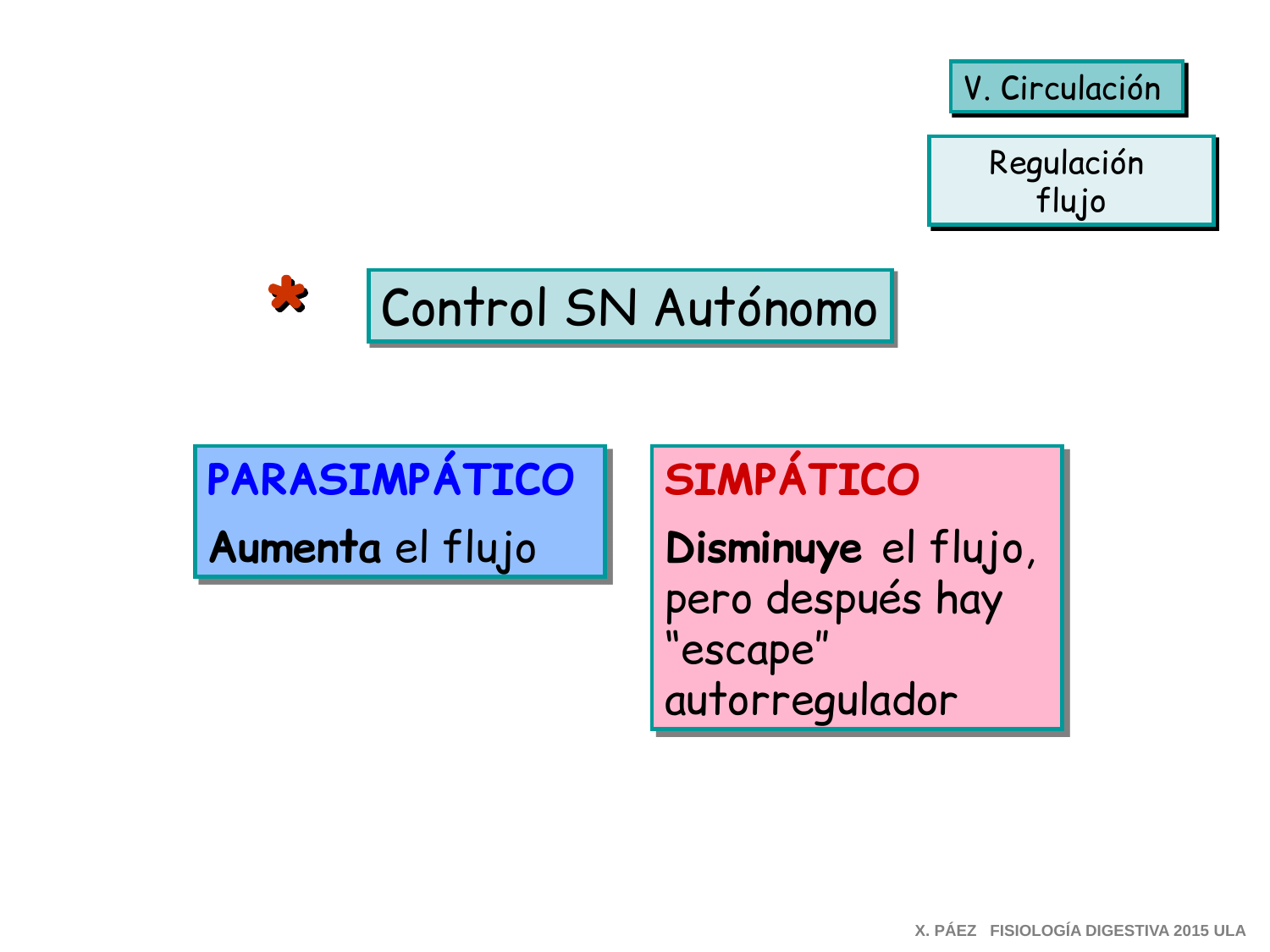

V. Circulación
Regulación
flujo
*
Control SN Autónomo
PARASIMPÁTICO

Aumenta el flujo
SIMPÁTICO

Disminuye el flujo,
pero después hay “escape” autorregulador
X. PÁEZ   FISIOLOGÍA DIGESTIVA 2015 ULA